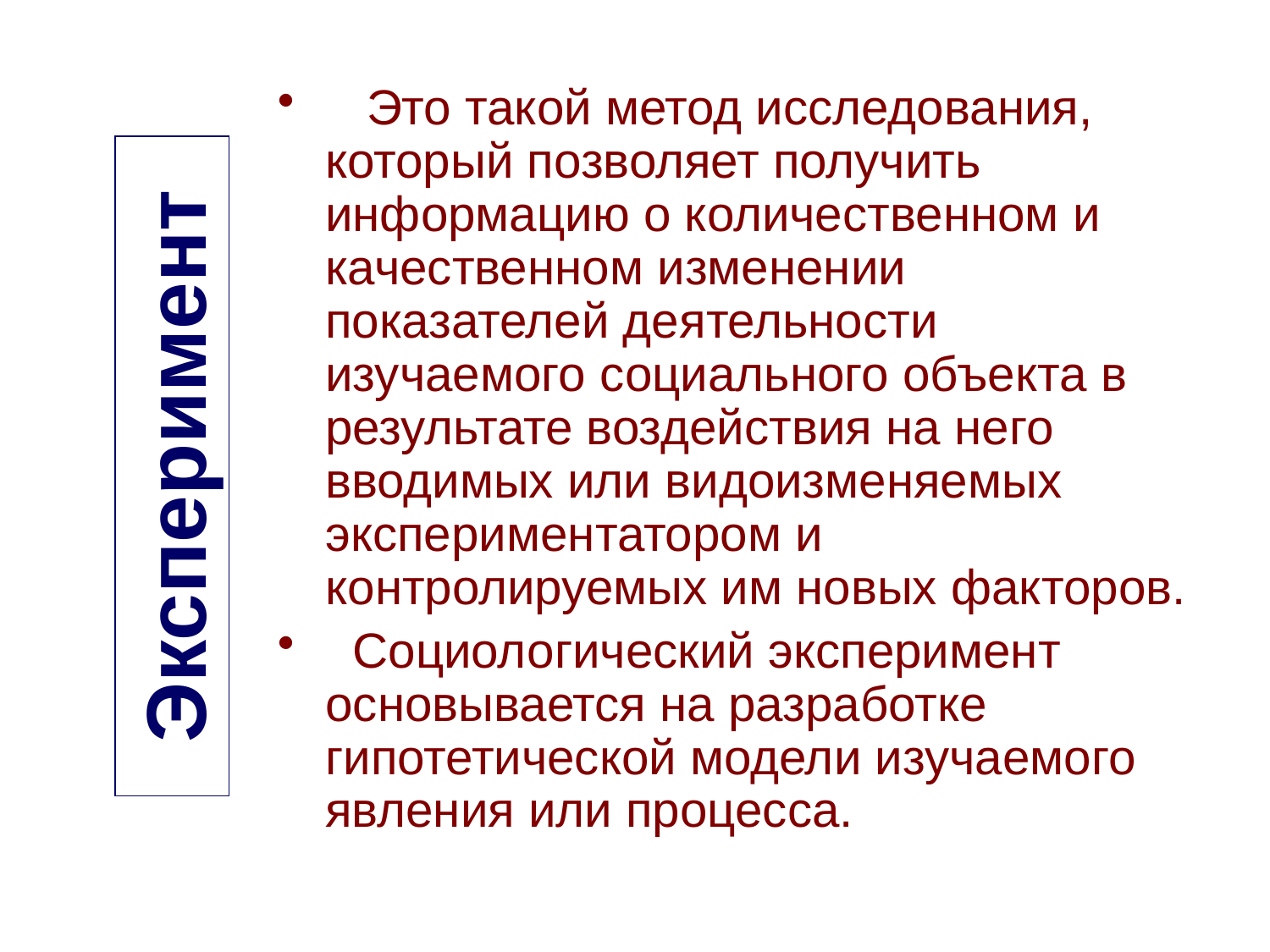

Это такой метод исследования, который позволяет получить информацию о количественном и качественном изменении показателей деятельности изучаемого социального объекта в результате воздействия на него вводимых или видоизменяемых экспериментатором и контролируемых им новых факторов.
  Социологический эксперимент основывается на разработке гипотетической модели изучаемого явления или процесса.
Эксперимент